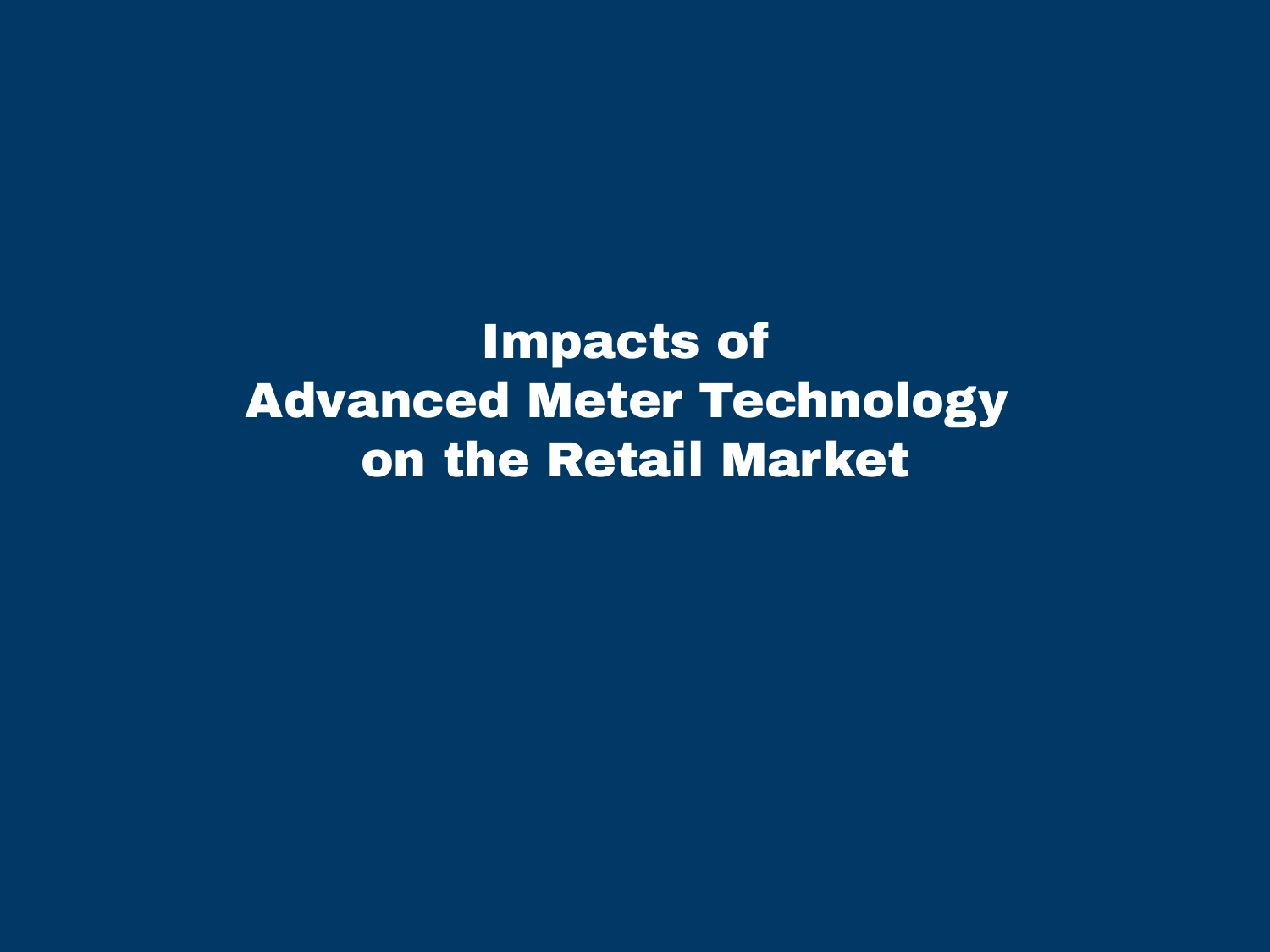

# Impacts of Advanced Meter Technology on the Retail Market